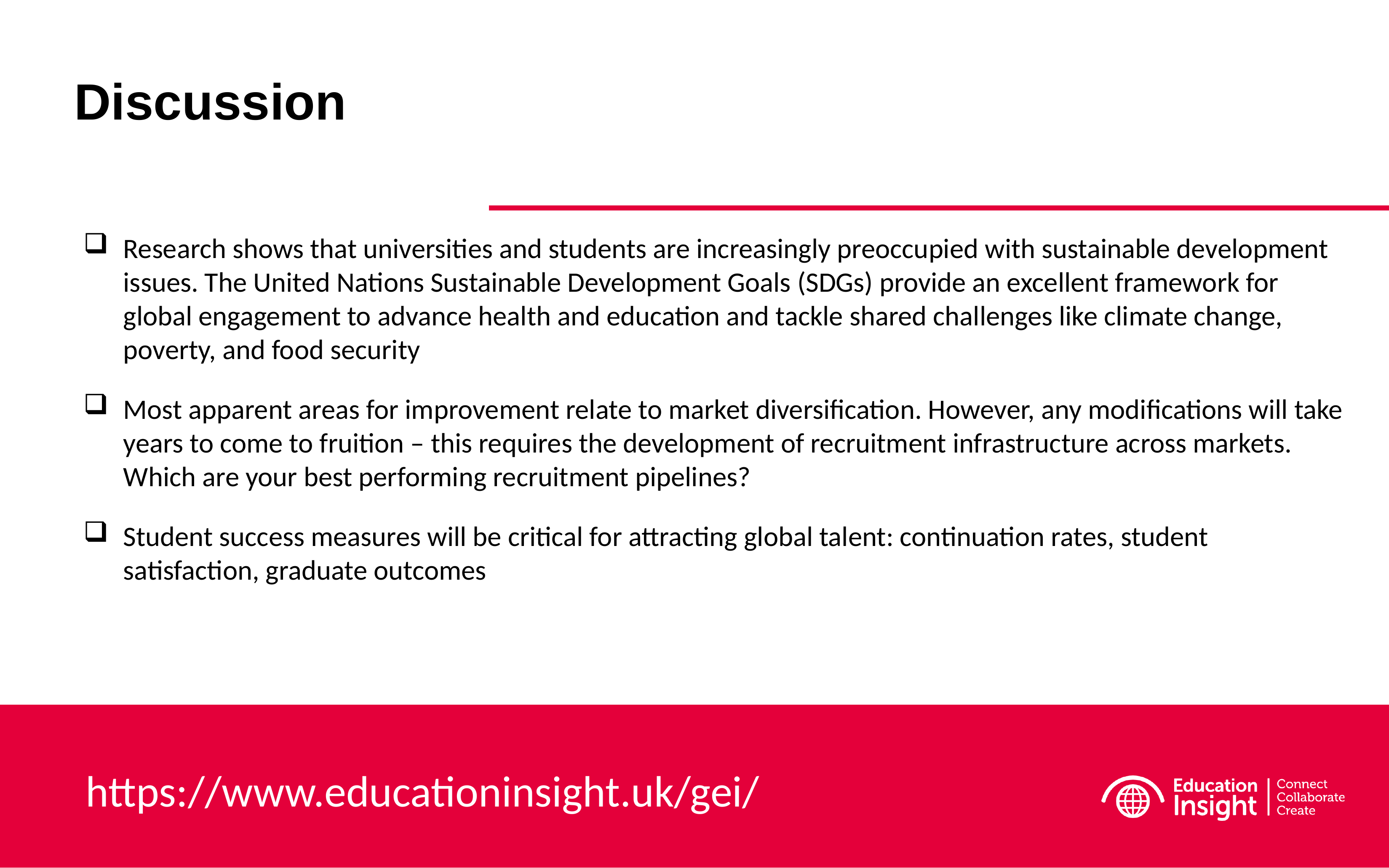

# Discussion

Research shows that universities and students are increasingly preoccupied with sustainable development issues. The United Nations Sustainable Development Goals (SDGs) provide an excellent framework for global engagement to advance health and education and tackle shared challenges like climate change, poverty, and food security
Most apparent areas for improvement relate to market diversification. However, any modifications will take years to come to fruition – this requires the development of recruitment infrastructure across markets. Which are your best performing recruitment pipelines?
Student success measures will be critical for attracting global talent: continuation rates, student satisfaction, graduate outcomes

https://www.educationinsight.uk/gei/